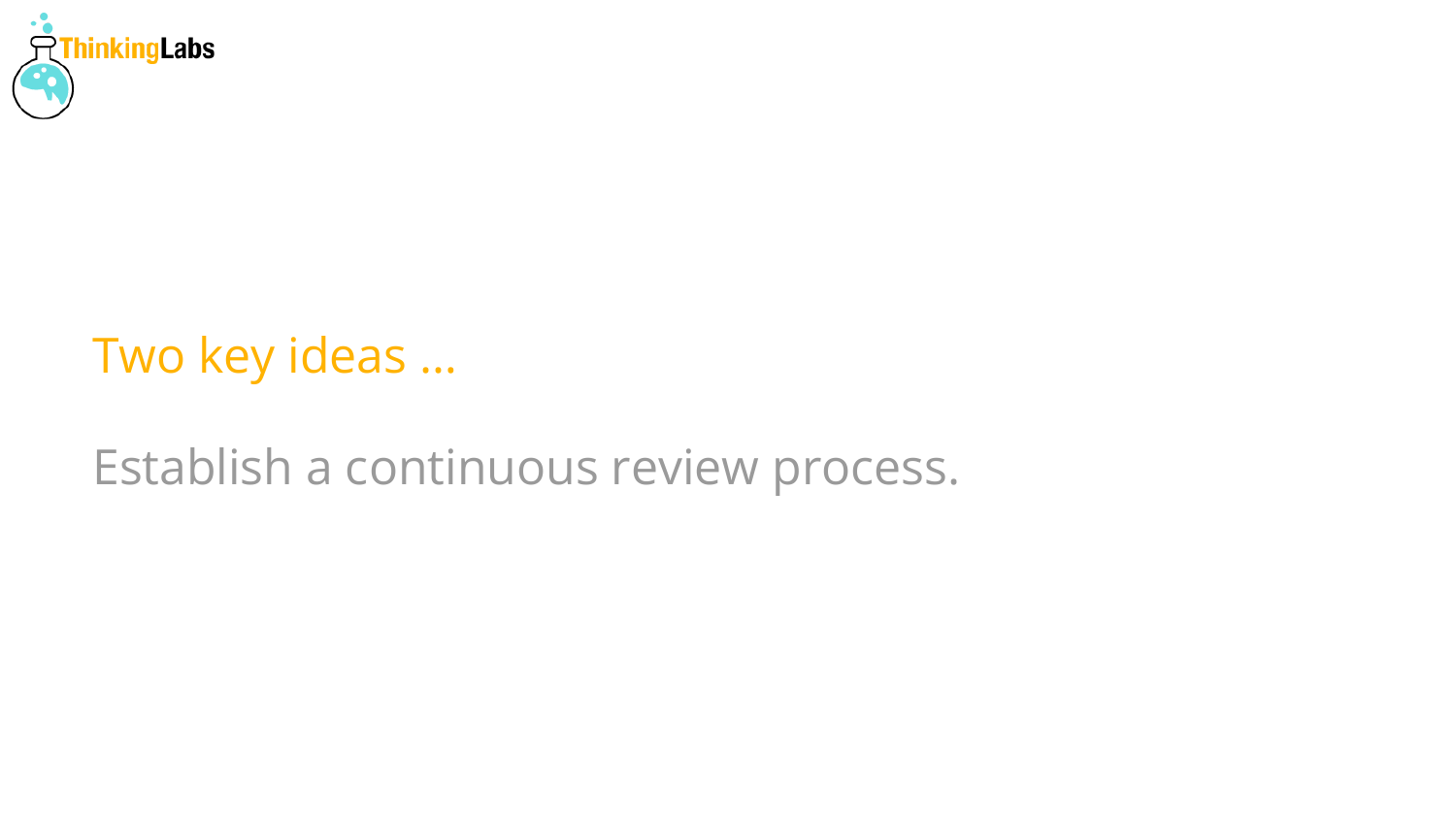

# Two key ideas …
Establish a continuous review process.